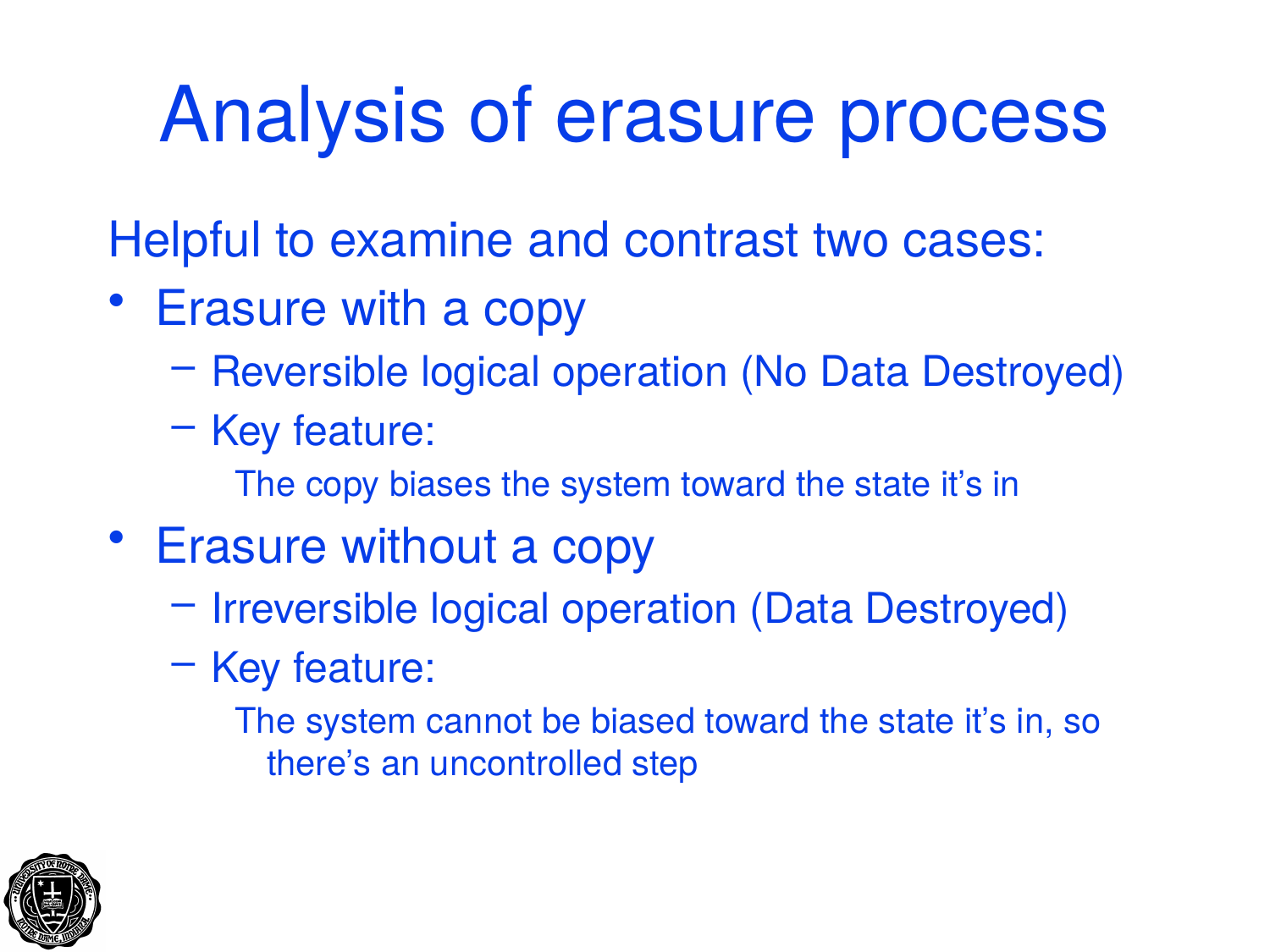

Analysis of erasure process
Helpful to examine and contrast two cases:
Erasure with a copy
Reversible logical operation (No Data Destroyed)
Key feature:
The copy biases the system toward the state it’s in
Erasure without a copy
Irreversible logical operation (Data Destroyed)
Key feature:
The system cannot be biased toward the state it’s in, so there’s an uncontrolled step